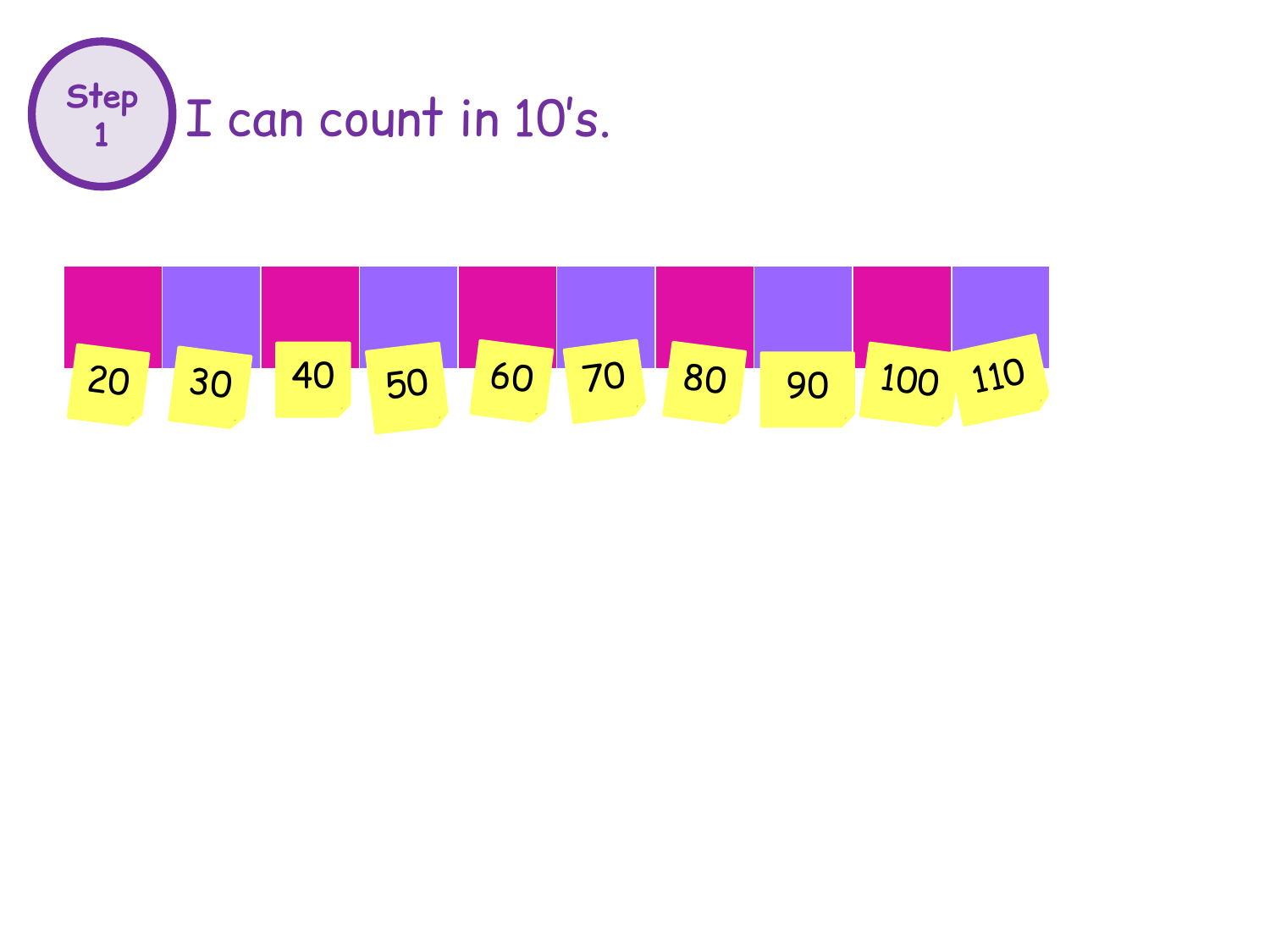

#
Step
1
I can count in 10’s.

|  |  |  |  |  |  |  |  |  |  |
| --- | --- | --- | --- | --- | --- | --- | --- | --- | --- |
40
110
70
60
80
50
100
20
30
90